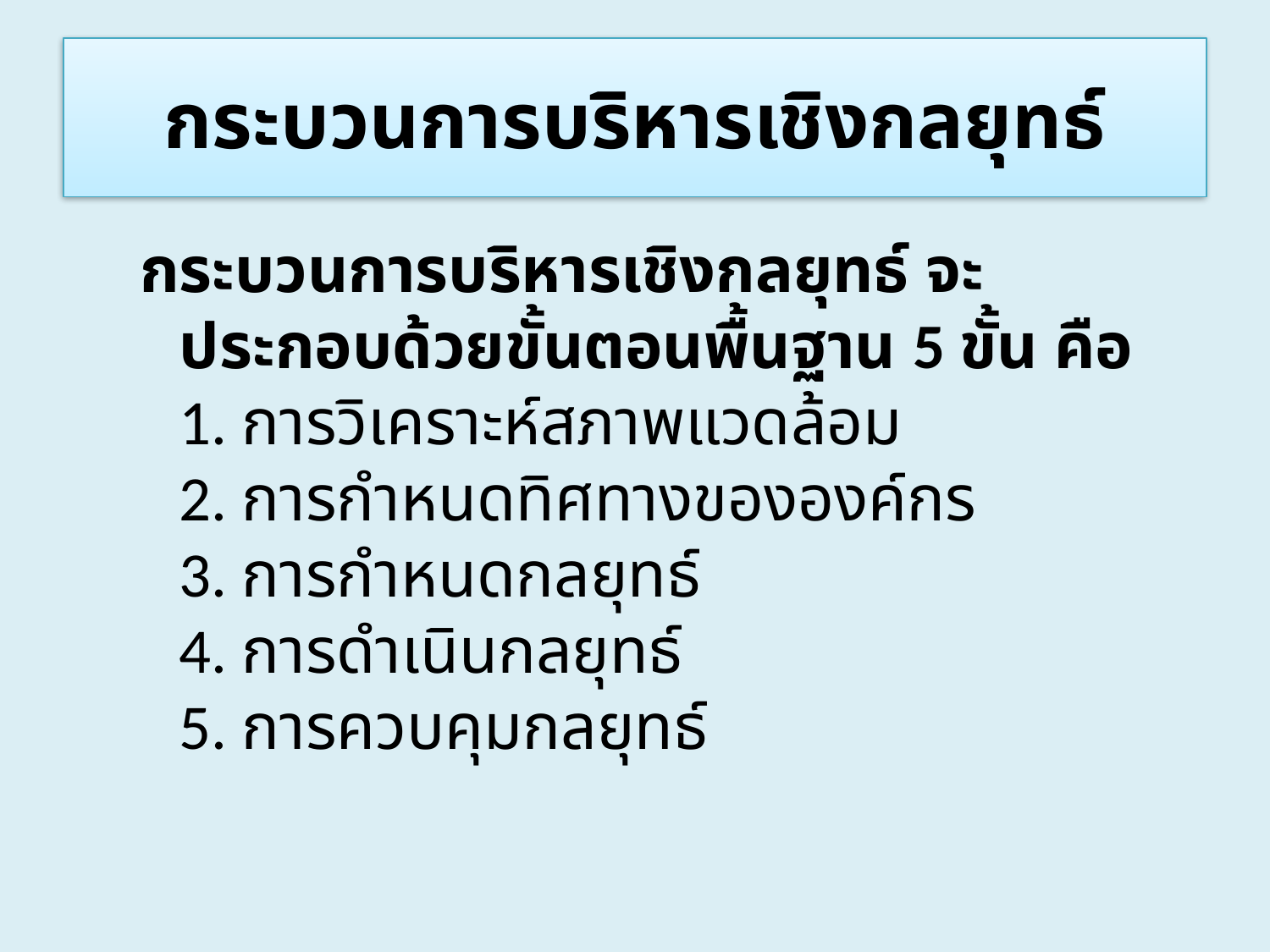

# กระบวนการบริหารเชิงกลยุทธ์
กระบวนการบริหารเชิงกลยุทธ์ จะประกอบด้วยขั้นตอนพื้นฐาน 5 ขั้น คือ
1. การวิเคราะห์สภาพแวดล้อม
2. การกำหนดทิศทางขององค์กร
3. การกำหนดกลยุทธ์
4. การดำเนินกลยุทธ์
5. การควบคุมกลยุทธ์